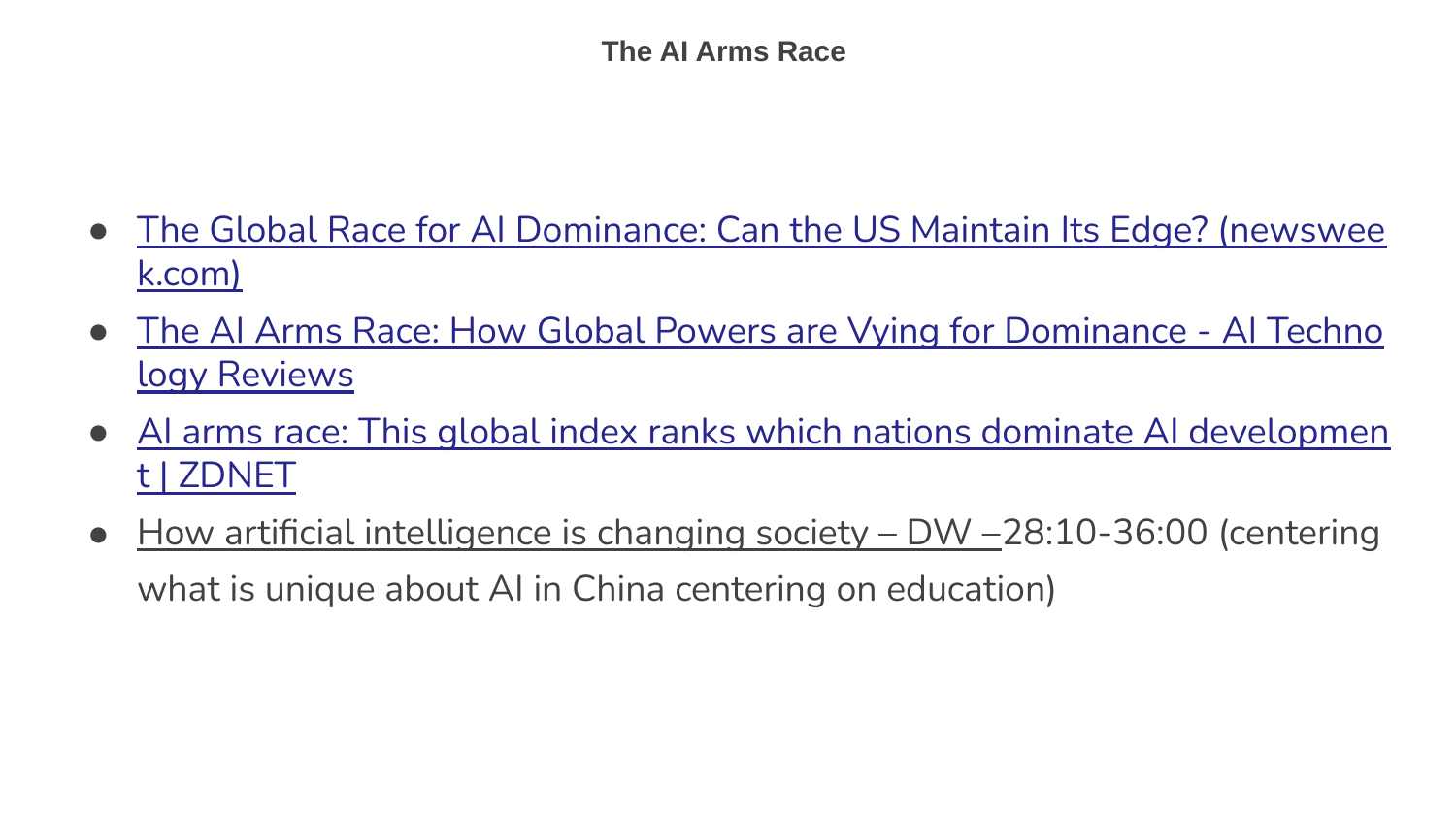

# The AI Arms Race
The Global Race for AI Dominance: Can the US Maintain Its Edge? (newsweek.com)
The AI Arms Race: How Global Powers are Vying for Dominance - AI Technology Reviews
AI arms race: This global index ranks which nations dominate AI development | ZDNET
How artificial intelligence is changing society – DW –28:10-36:00 (centering what is unique about AI in China centering on education)